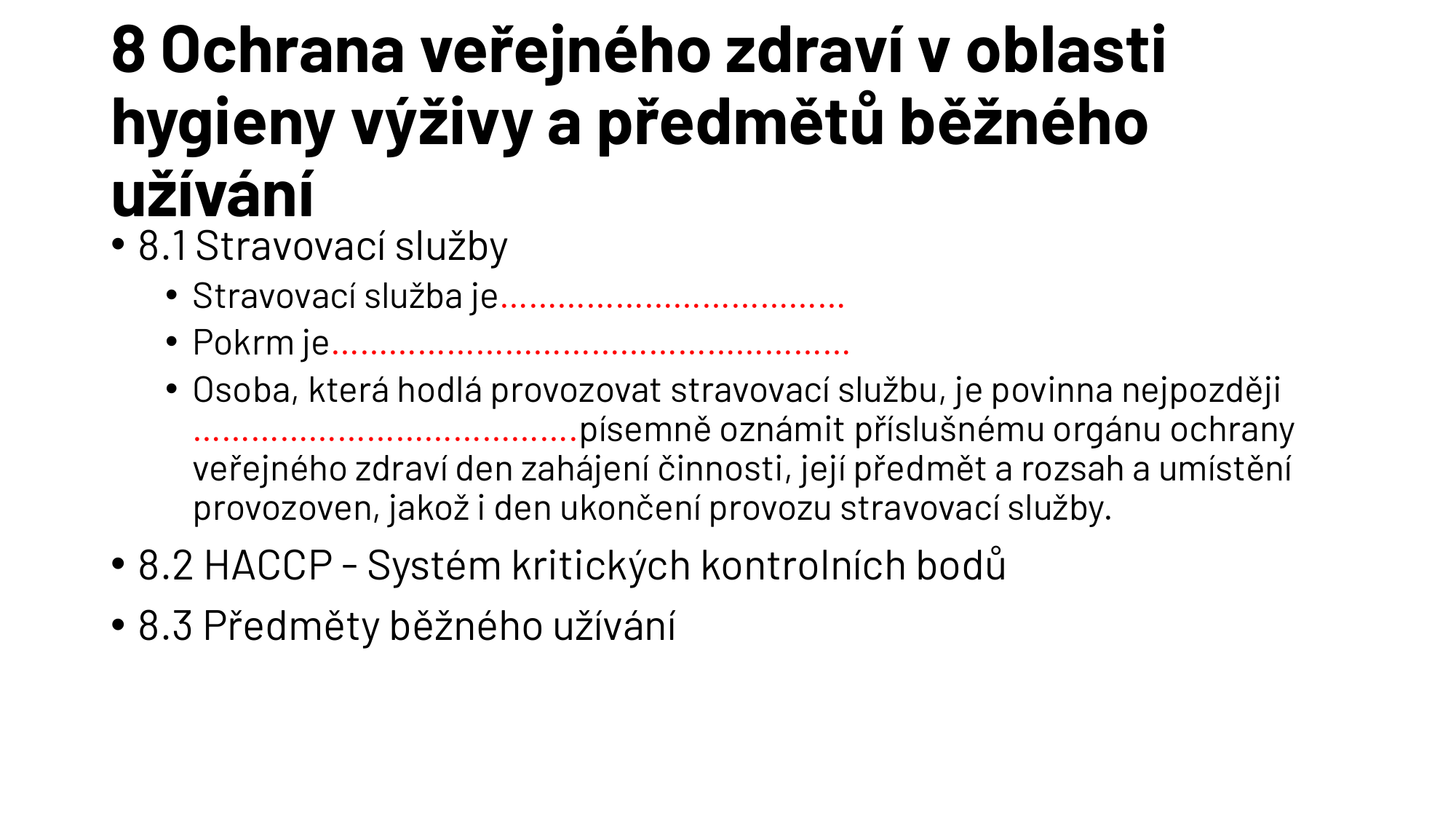

# 8 Ochrana veřejného zdraví v oblasti hygieny výživy a předmětů běžného užívání
8.1 Stravovací služby
Stravovací služba je………………………………
Pokrm je………………………………………………
Osoba, která hodlá provozovat stravovací službu, je povinna nejpozději ………………………………….písemně oznámit příslušnému orgánu ochrany veřejného zdraví den zahájení činnosti, její předmět a rozsah a umístění provozoven, jakož i den ukončení provozu stravovací služby.
8.2 HACCP - Systém kritických kontrolních bodů
8.3 Předměty běžného užívání